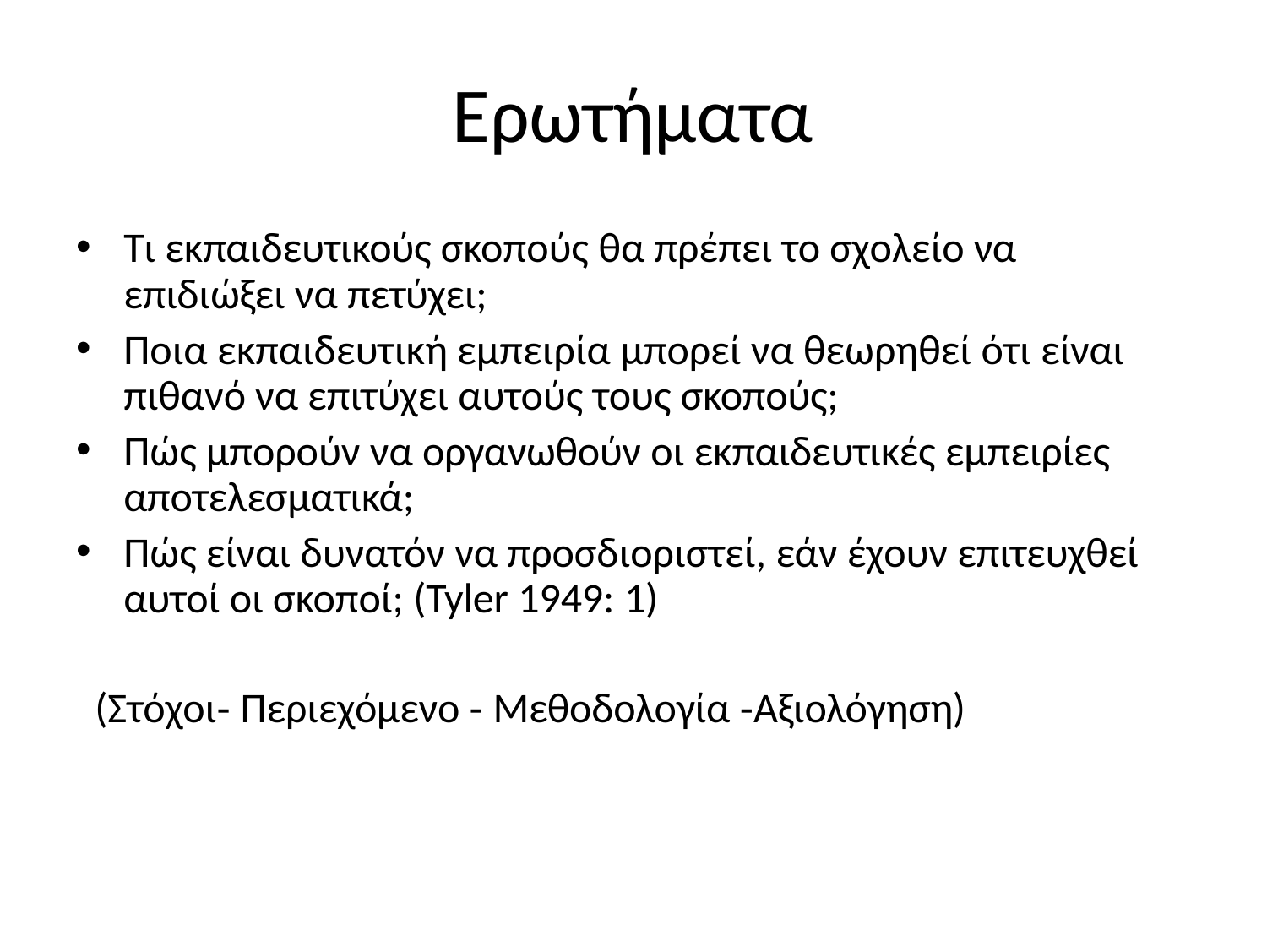

# Ερωτήματα
Τι εκπαιδευτικούς σκοπούς θα πρέπει το σχολείο να επιδιώξει να πετύχει;
Ποια εκπαιδευτική εμπειρία μπορεί να θεωρηθεί ότι είναι πιθανό να επιτύχει αυτούς τους σκοπούς;
Πώς μπορούν να οργανωθούν οι εκπαιδευτικές εμπειρίες αποτελεσματικά;
Πώς είναι δυνατόν να προσδιοριστεί, εάν έχουν επιτευχθεί αυτοί οι σκοποί; (Tyler 1949: 1)

(Στόχοι‐ Περιεχόμενο ‐ Μεθοδολογία ‐Αξιολόγηση)